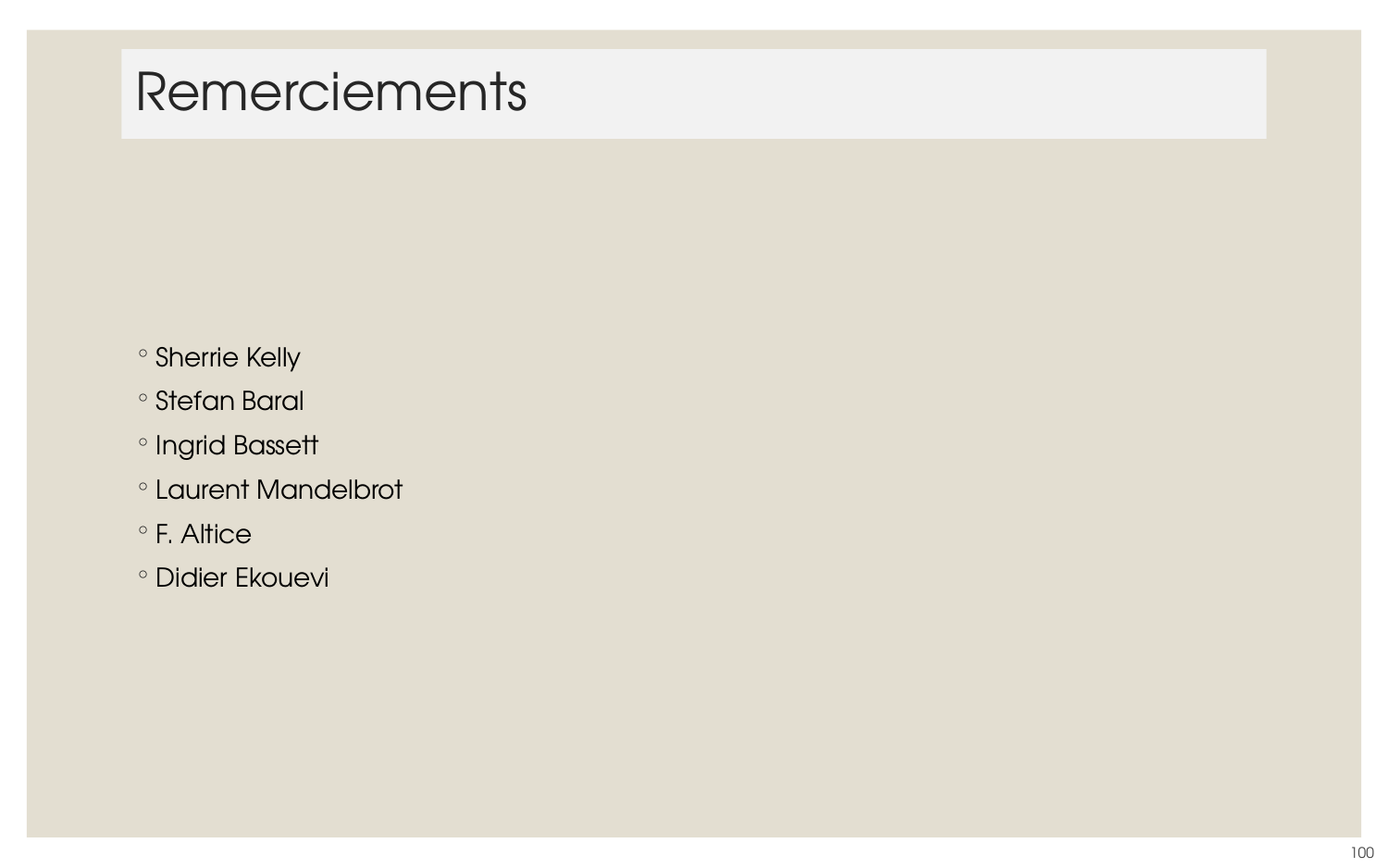

# Remerciements
Sherrie Kelly
Stefan Baral
Ingrid Bassett
Laurent Mandelbrot
F. Altice
Didier Ekouevi

100